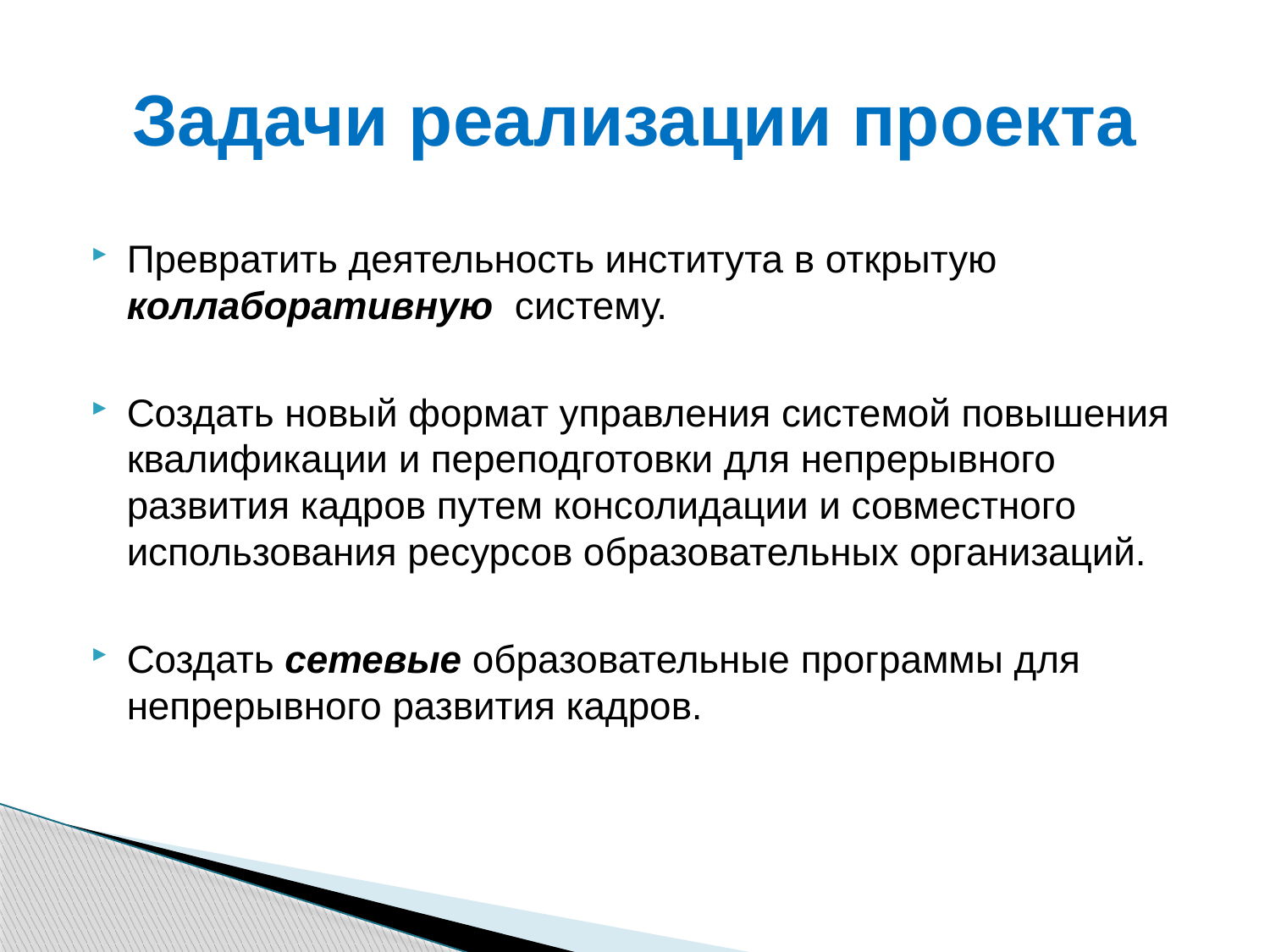

# Задачи реализации проекта
Превратить деятельность института в открытую коллаборативную  систему.

Создать новый формат управления системой повышения квалификации и переподготовки для непрерывного развития кадров путем консолидации и совместного использования ресурсов образовательных организаций.

Создать сетевые образовательные программы для непрерывного развития кадров.